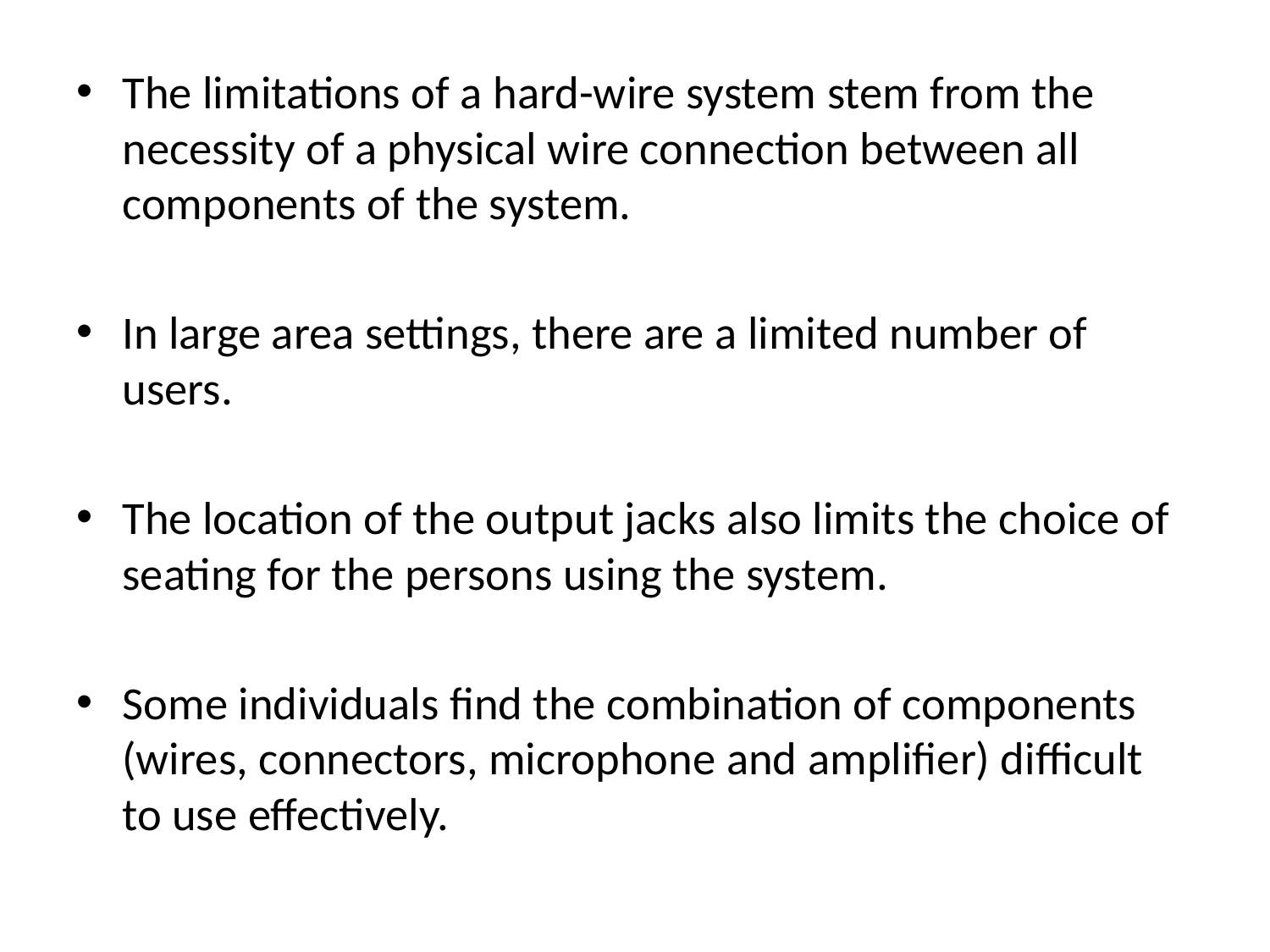

The limitations of a hard-wire system stem from the necessity of a physical wire connection between all components of the system.

In large area settings, there are a limited number of users.

The location of the output jacks also limits the choice of seating for the persons using the system.

Some individuals find the combination of components (wires, connectors, microphone and amplifier) difficult to use effectively.